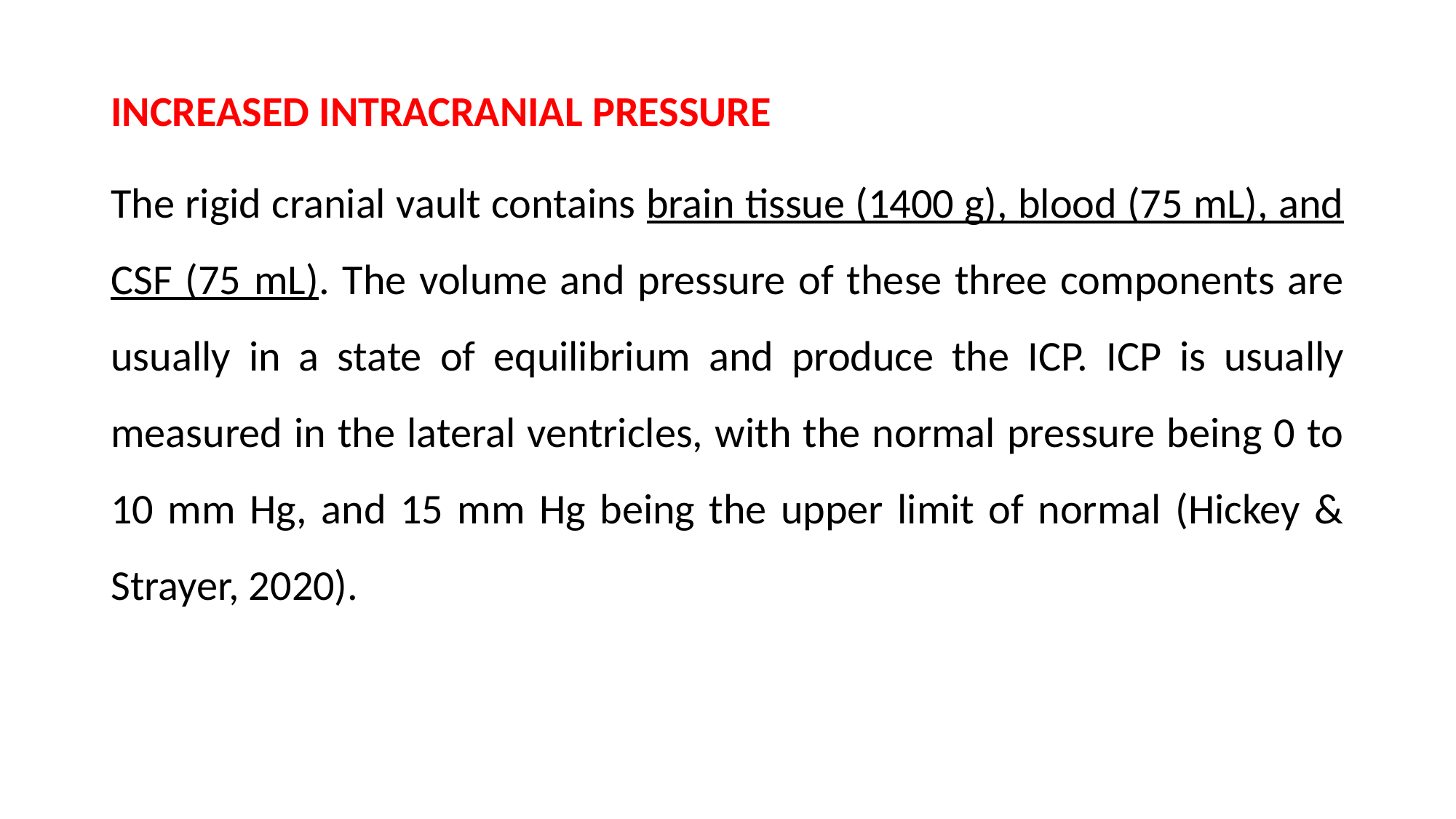

INCREASED INTRACRANIAL PRESSURE
The rigid cranial vault contains brain tissue (1400 g), blood (75 mL), and CSF (75 mL). The volume and pressure of these three components are usually in a state of equilibrium and produce the ICP. ICP is usually measured in the lateral ventricles, with the normal pressure being 0 to 10 mm Hg, and 15 mm Hg being the upper limit of normal (Hickey & Strayer, 2020).